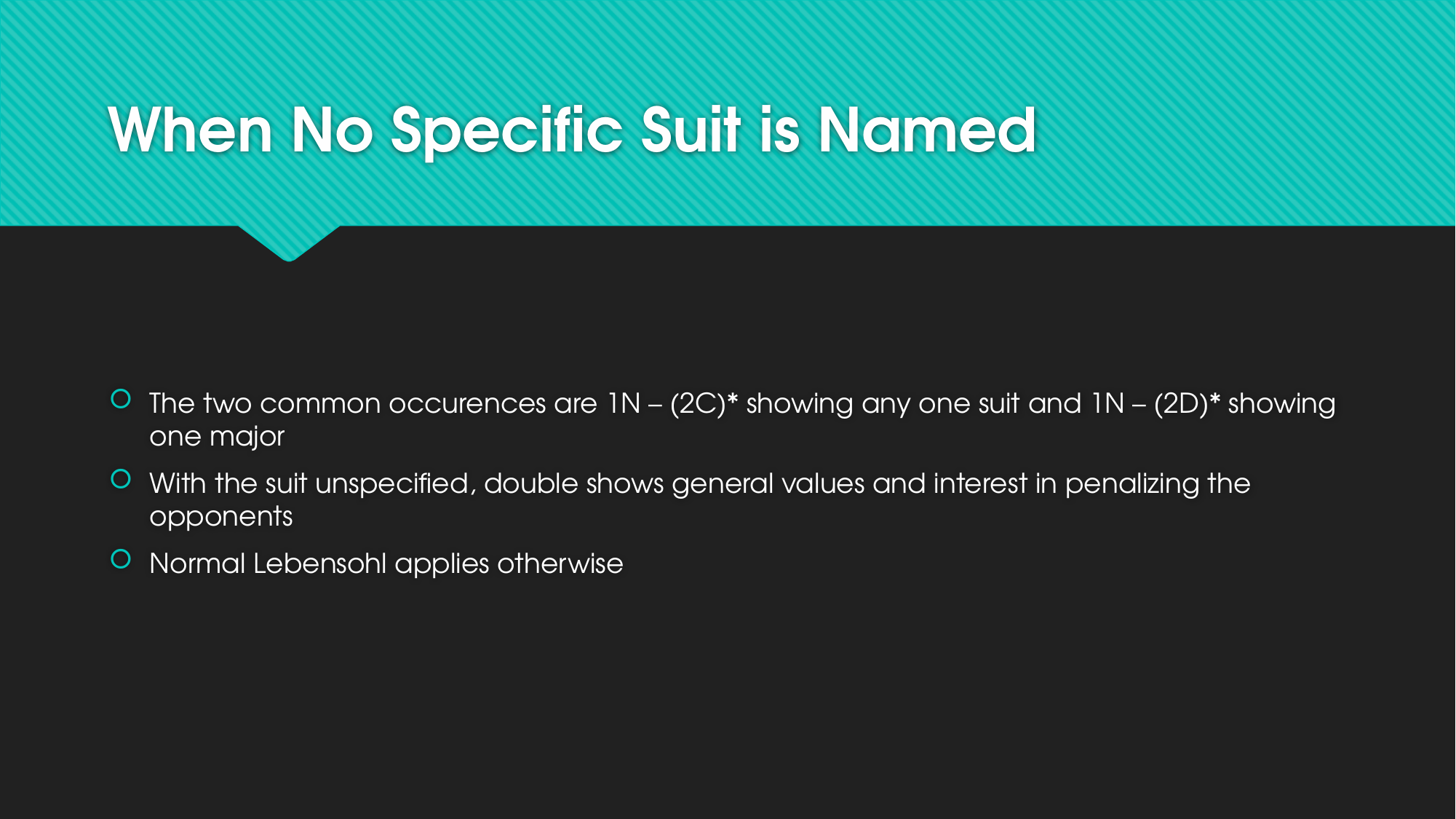

# When No Specific Suit is Named
The two common occurences are 1N – (2C)* showing any one suit and 1N – (2D)* showing one major
With the suit unspecified, double shows general values and interest in penalizing the opponents
Normal Lebensohl applies otherwise